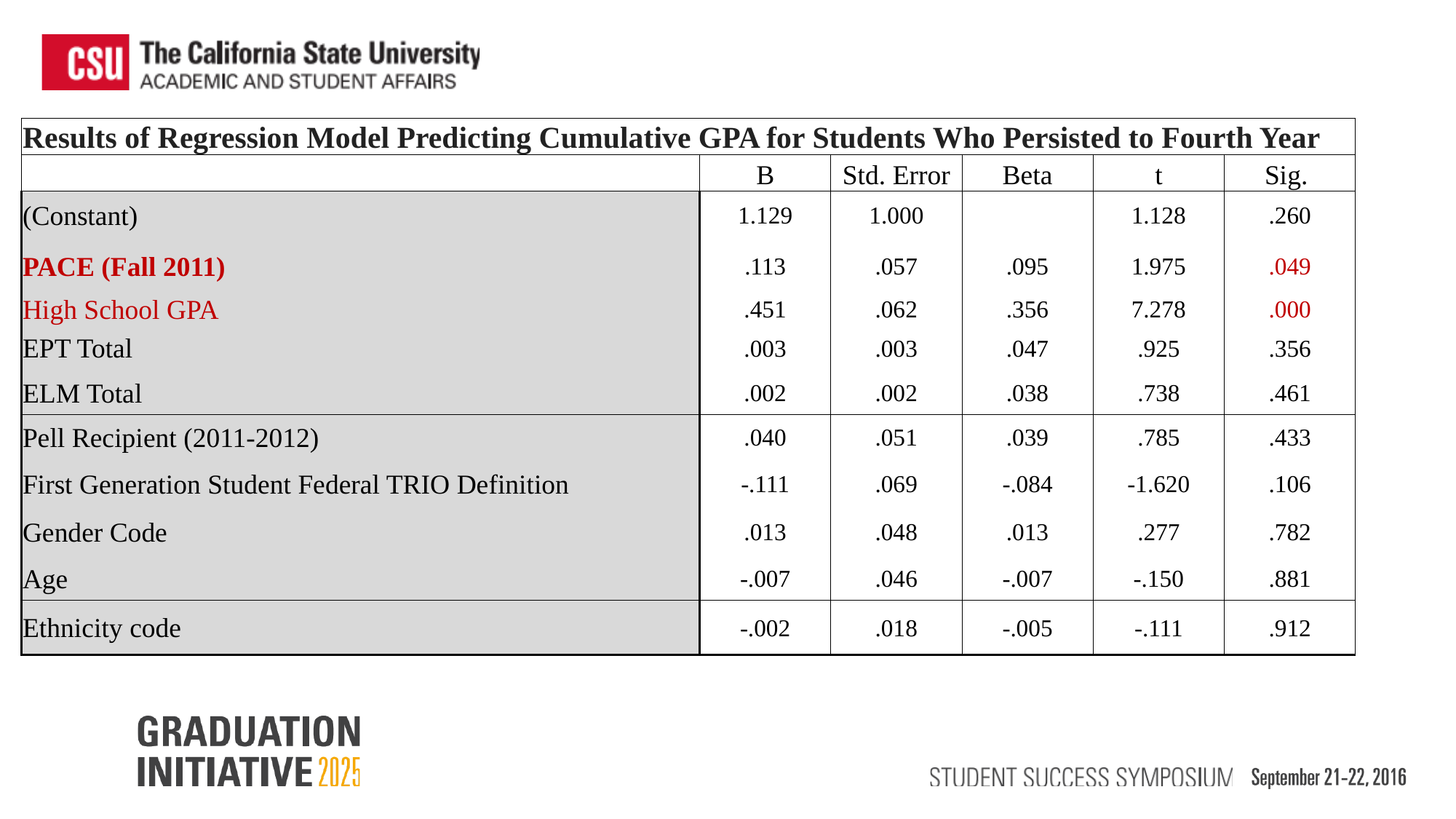

| Results of Regression Model Predicting Cumulative GPA for Students Who Persisted to Fourth Year |  |  |  |  |  |
| --- | --- | --- | --- | --- | --- |
|  | B | Std. Error | Beta | t | Sig. |
| (Constant) | 1.129 | 1.000 |  | 1.128 | .260 |
| PACE (Fall 2011) | .113 | .057 | .095 | 1.975 | .049 |
| High School GPA | .451 | .062 | .356 | 7.278 | .000 |
| EPT Total | .003 | .003 | .047 | .925 | .356 |
| ELM Total | .002 | .002 | .038 | .738 | .461 |
| Pell Recipient (2011-2012) | .040 | .051 | .039 | .785 | .433 |
| First Generation Student Federal TRIO Definition | -.111 | .069 | -.084 | -1.620 | .106 |
| Gender Code | .013 | .048 | .013 | .277 | .782 |
| Age | -.007 | .046 | -.007 | -.150 | .881 |
| Ethnicity code | -.002 | .018 | -.005 | -.111 | .912 |